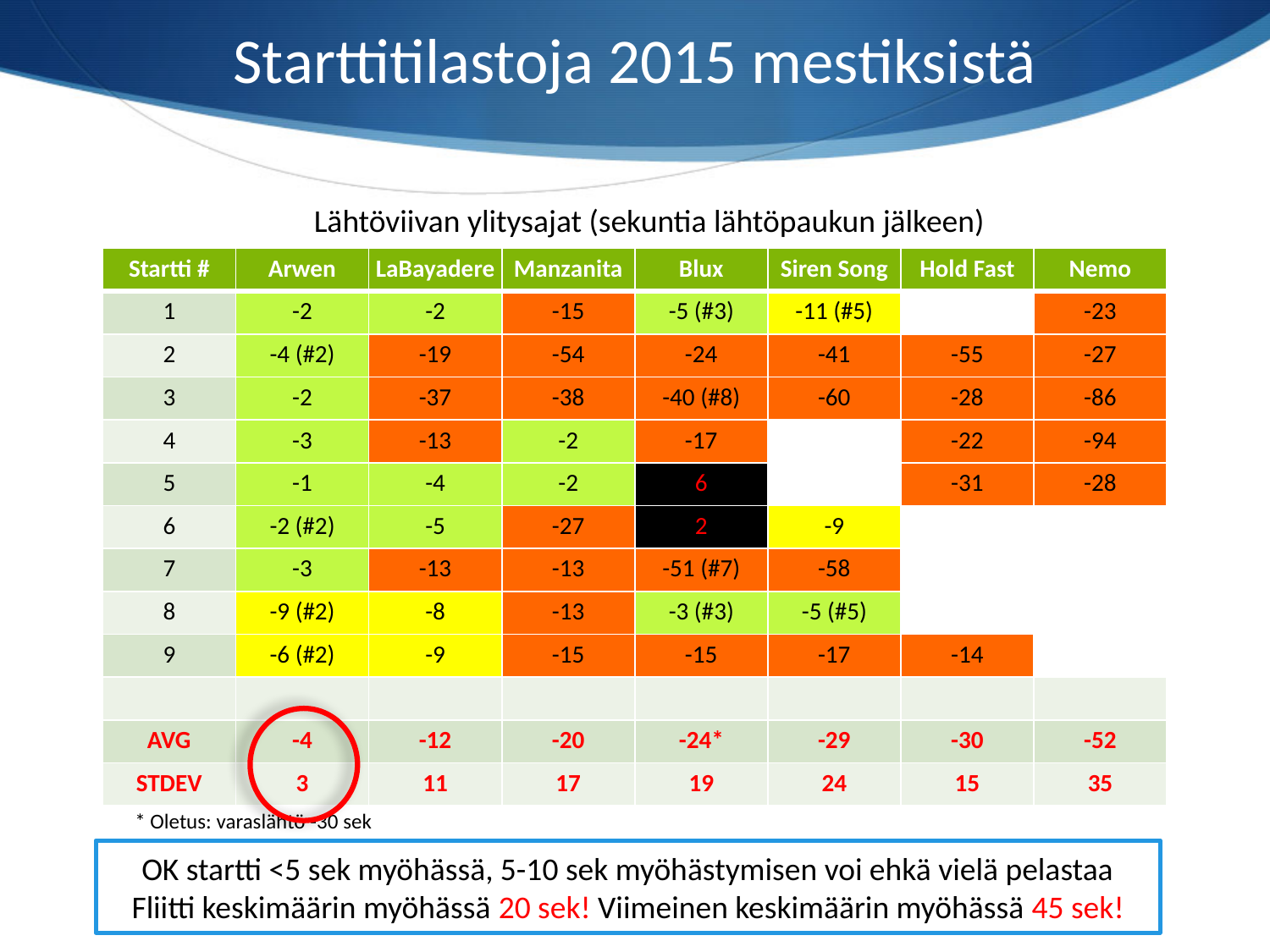

# Starttitilastoja 2015 mestiksistä
Lähtöviivan ylitysajat (sekuntia lähtöpaukun jälkeen)
| Startti # | Arwen | LaBayadere | Manzanita | Blux | Siren Song | Hold Fast | Nemo |
| --- | --- | --- | --- | --- | --- | --- | --- |
| 1 | -2 | -2 | -15 | -5 (#3) | -11 (#5) |  | -23 |
| 2 | -4 (#2) | -19 | -54 | -24 | -41 | -55 | -27 |
| 3 | -2 | -37 | -38 | -40 (#8) | -60 | -28 | -86 |
| 4 | -3 | -13 | -2 | -17 |  | -22 | -94 |
| 5 | -1 | -4 | -2 | 6 |  | -31 | -28 |
| 6 | -2 (#2) | -5 | -27 | 2 | -9 |  |  |
| 7 | -3 | -13 | -13 | -51 (#7) | -58 |  |  |
| 8 | -9 (#2) | -8 | -13 | -3 (#3) | -5 (#5) |  |  |
| 9 | -6 (#2) | -9 | -15 | -15 | -17 | -14 |  |
|  |  |  |  |  |  |  |  |
| AVG | -4 | -12 | -20 | -24\* | -29 | -30 | -52 |
| STDEV | 3 | 11 | 17 | 19 | 24 | 15 | 35 |

* Oletus: varaslähtö -30 sek
** Kaikilla veneillä ei ollut trackeri päällä, Jazz puuttuu ainakin kokonaan tilastoista
OK startti <5 sek myöhässä, 5-10 sek myöhästymisen voi ehkä vielä pelastaa
Fliitti keskimäärin myöhässä 20 sek! Viimeinen keskimäärin myöhässä 45 sek!